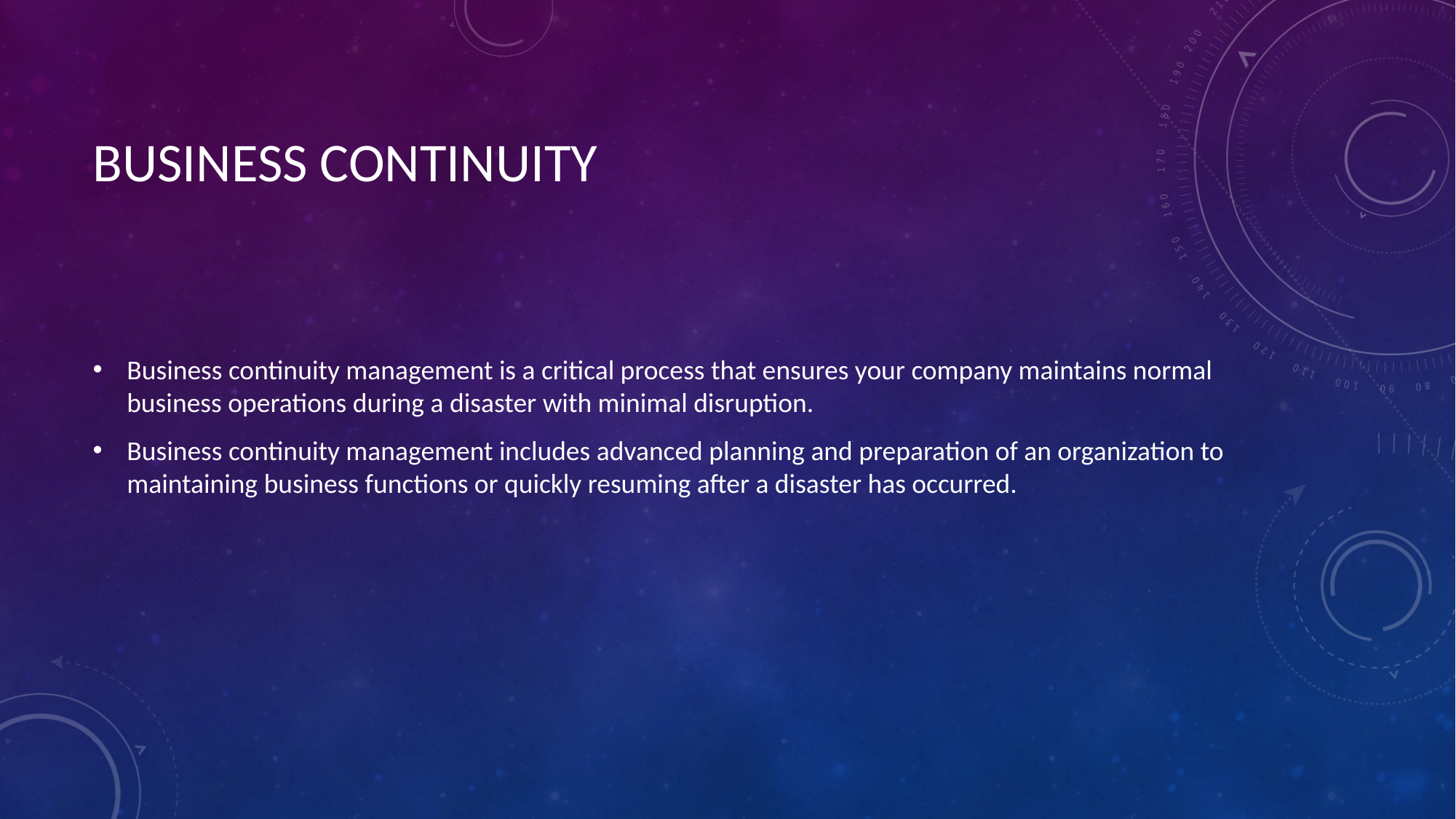

# Business continuity
Business continuity management is a critical process that ensures your company maintains normal business operations during a disaster with minimal disruption.
Business continuity management includes advanced planning and preparation of an organization to maintaining business functions or quickly resuming after a disaster has occurred.